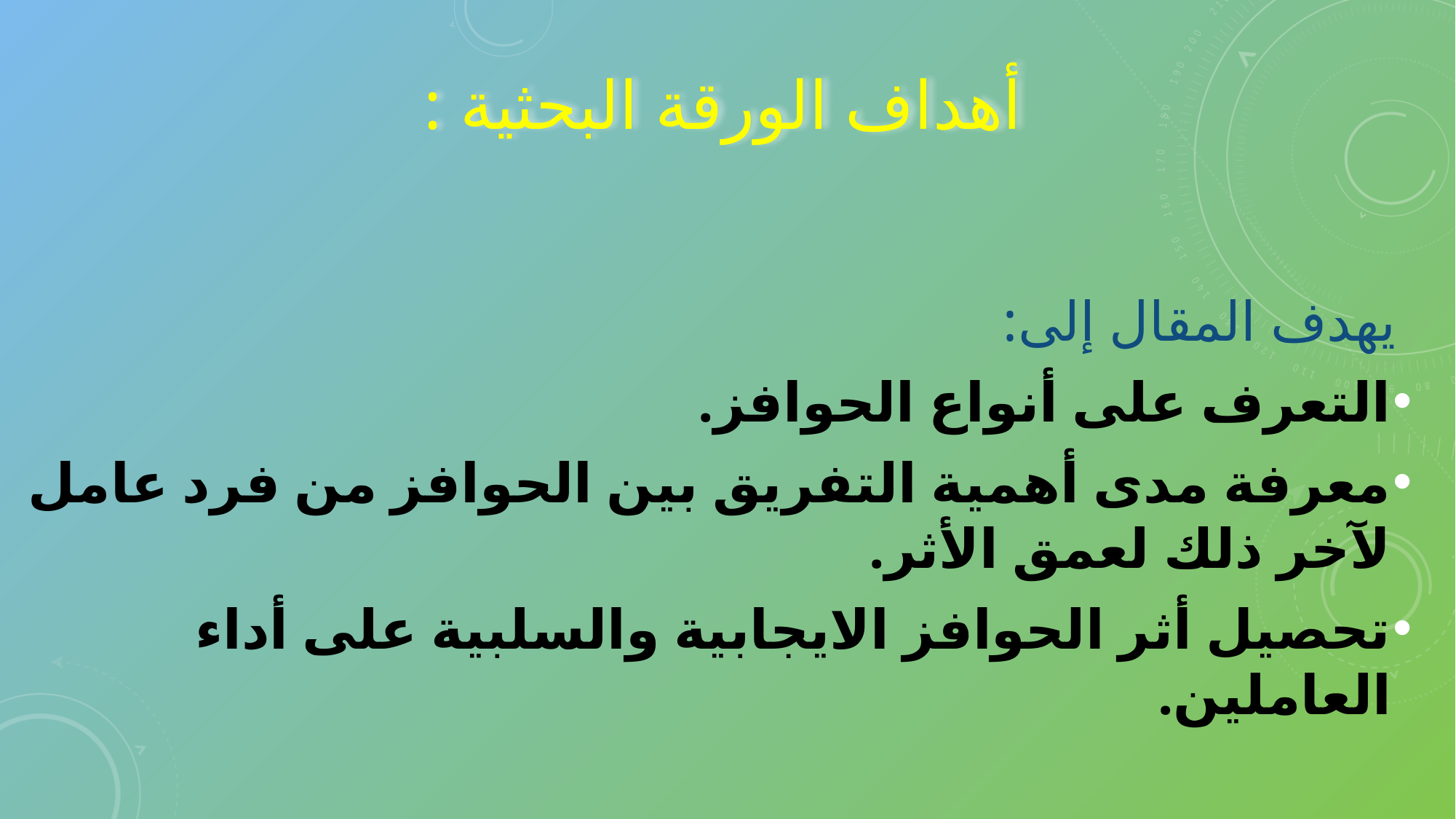

# أهداف الورقة البحثية :

 يهدف المقال إلى:
التعرف على أنواع الحوافز.
معرفة مدى أهمية التفريق بين الحوافز من فرد عامل لآخر ذلك لعمق الأثر.
تحصيل أثر الحوافز الايجابية والسلبية على أداء العاملين.